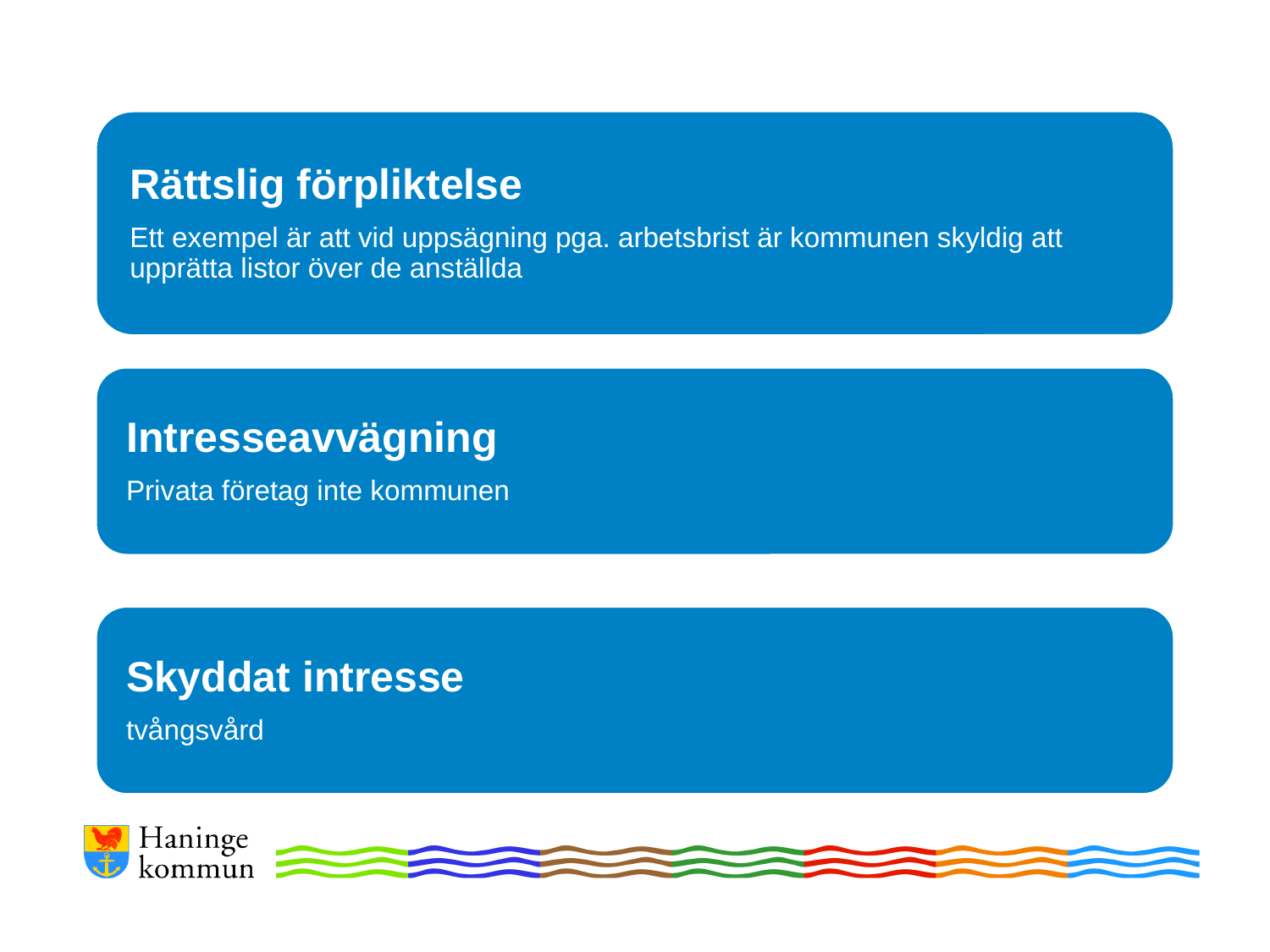

#
Rättslig förpliktelse
Ett exempel är att vid uppsägning pga. arbetsbrist är kommunen skyldig att upprätta listor över de anställda
Intresseavvägning
Privata företag inte kommunen
Skyddat intresse
tvångsvård